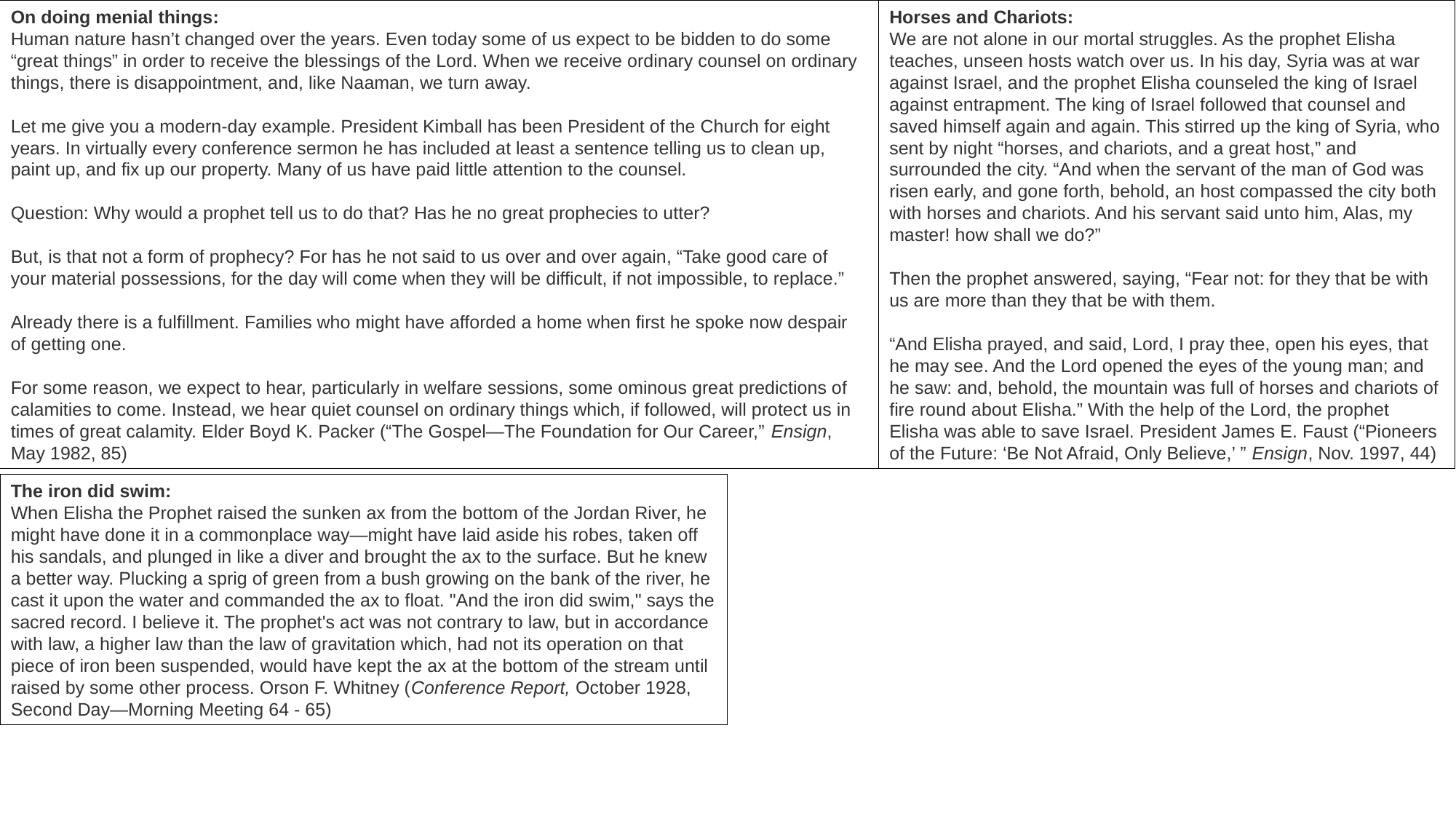

On doing menial things:
Human nature hasn’t changed over the years. Even today some of us expect to be bidden to do some “great things” in order to receive the blessings of the Lord. When we receive ordinary counsel on ordinary things, there is disappointment, and, like Naaman, we turn away.

Let me give you a modern-day example. President Kimball has been President of the Church for eight years. In virtually every conference sermon he has included at least a sentence telling us to clean up, paint up, and fix up our property. Many of us have paid little attention to the counsel.

Question: Why would a prophet tell us to do that? Has he no great prophecies to utter?

But, is that not a form of prophecy? For has he not said to us over and over again, “Take good care of your material possessions, for the day will come when they will be difficult, if not impossible, to replace.”

Already there is a fulfillment. Families who might have afforded a home when first he spoke now despair of getting one.

For some reason, we expect to hear, particularly in welfare sessions, some ominous great predictions of calamities to come. Instead, we hear quiet counsel on ordinary things which, if followed, will protect us in times of great calamity. Elder Boyd K. Packer (“The Gospel—The Foundation for Our Career,” Ensign, May 1982, 85)
Horses and Chariots:
We are not alone in our mortal struggles. As the prophet Elisha teaches, unseen hosts watch over us. In his day, Syria was at war against Israel, and the prophet Elisha counseled the king of Israel against entrapment. The king of Israel followed that counsel and saved himself again and again. This stirred up the king of Syria, who sent by night “horses, and chariots, and a great host,” and surrounded the city. “And when the servant of the man of God was risen early, and gone forth, behold, an host compassed the city both with horses and chariots. And his servant said unto him, Alas, my master! how shall we do?”

Then the prophet answered, saying, “Fear not: for they that be with us are more than they that be with them.

“And Elisha prayed, and said, Lord, I pray thee, open his eyes, that he may see. And the Lord opened the eyes of the young man; and he saw: and, behold, the mountain was full of horses and chariots of fire round about Elisha.” With the help of the Lord, the prophet Elisha was able to save Israel. President James E. Faust (“Pioneers of the Future: ‘Be Not Afraid, Only Believe,’ ” Ensign, Nov. 1997, 44)
The iron did swim:
When Elisha the Prophet raised the sunken ax from the bottom of the Jordan River, he might have done it in a commonplace way—might have laid aside his robes, taken off his sandals, and plunged in like a diver and brought the ax to the surface. But he knew a better way. Plucking a sprig of green from a bush growing on the bank of the river, he cast it upon the water and commanded the ax to float. "And the iron did swim," says the sacred record. I believe it. The prophet's act was not contrary to law, but in accordance with law, a higher law than the law of gravitation which, had not its operation on that piece of iron been suspended, would have kept the ax at the bottom of the stream until raised by some other process. Orson F. Whitney (Conference Report, October 1928, Second Day—Morning Meeting 64 - 65)